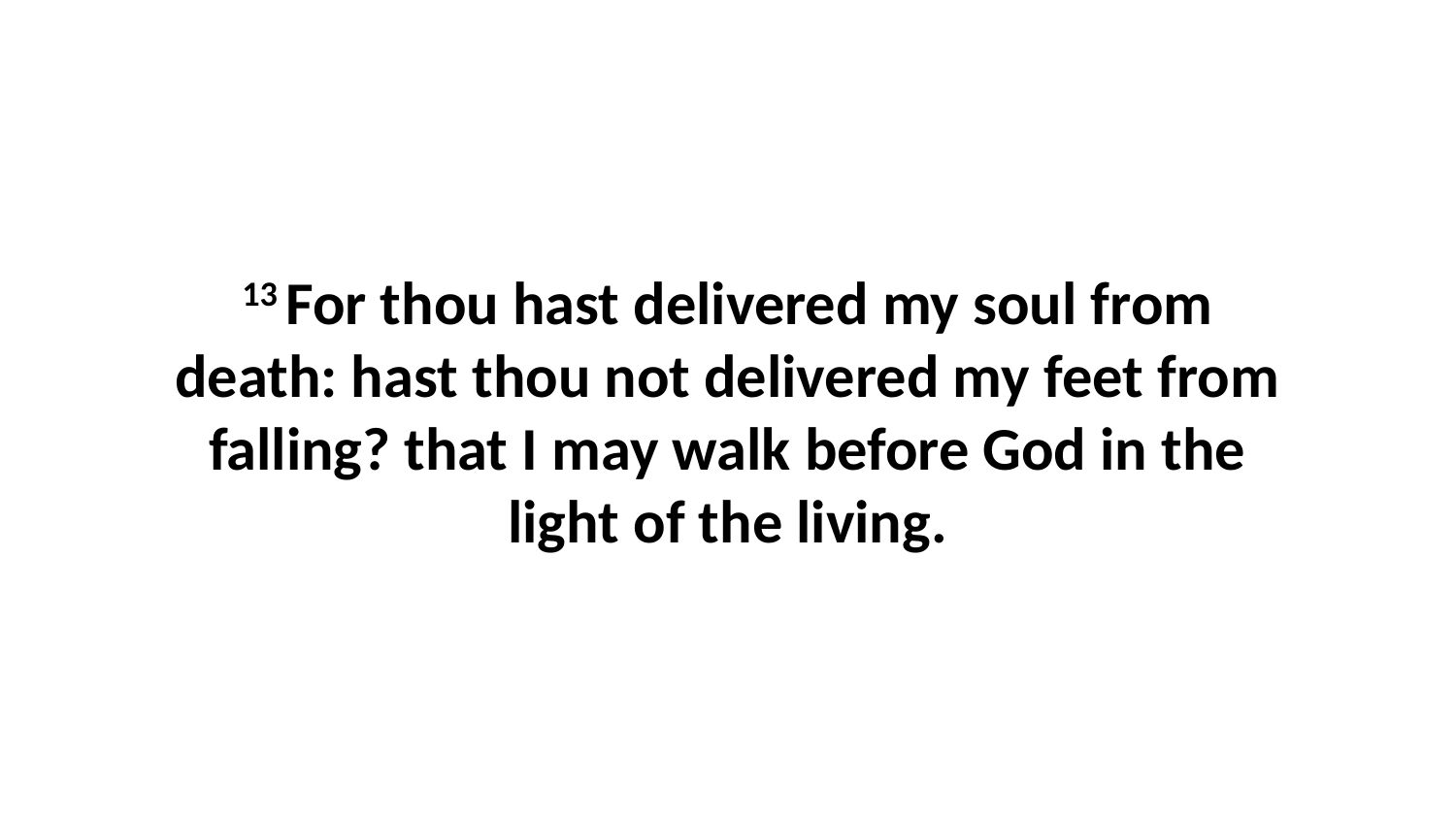

13 For thou hast delivered my soul from death: hast thou not delivered my feet from falling? that I may walk before God in the light of the living.